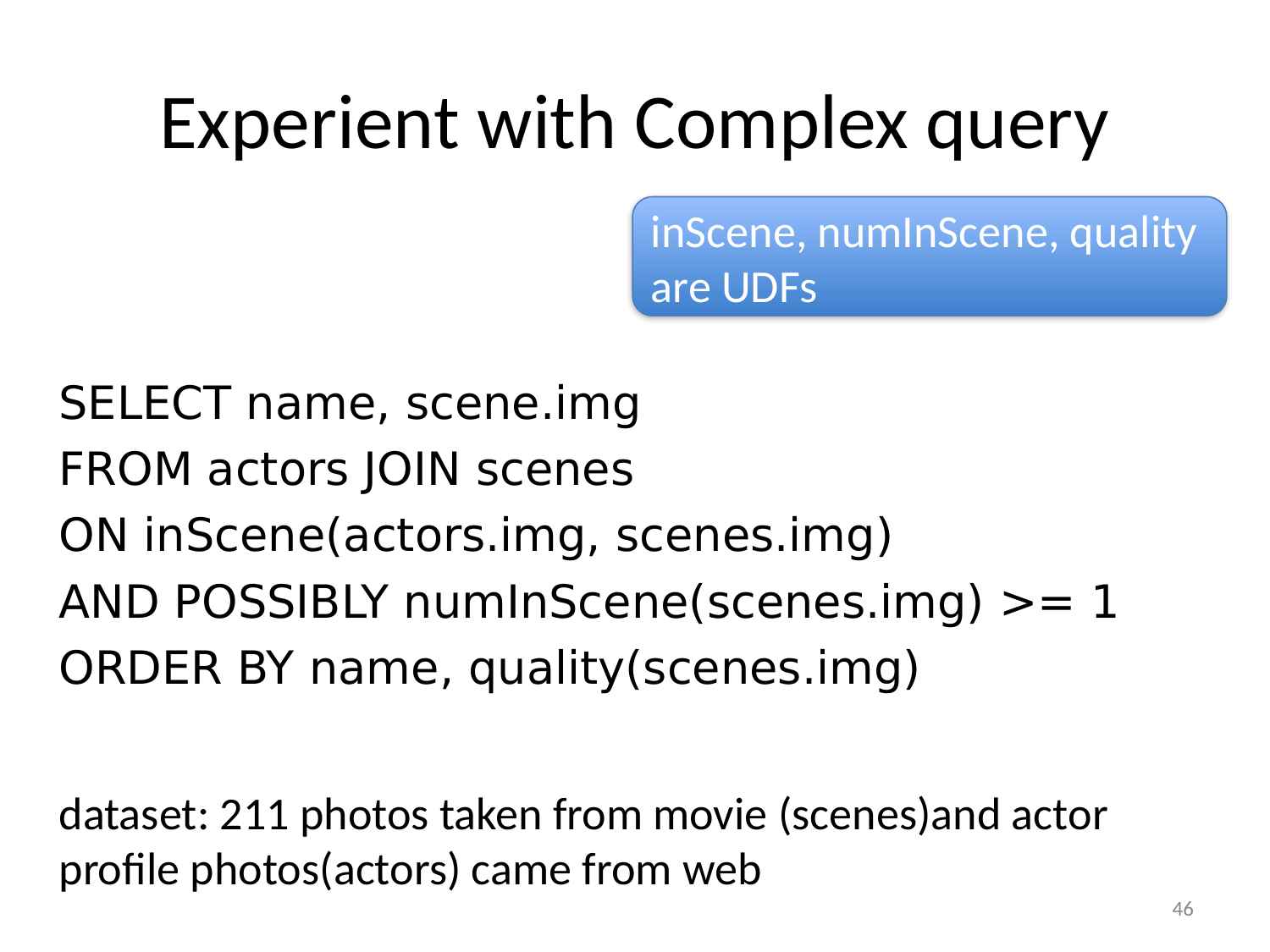

# Experient with Complex query

SELECT name, scene.img
FROM actors JOIN scenes
ON inScene(actors.img, scenes.img)
AND POSSIBLY numInScene(scenes.img) >= 1
ORDER BY name, quality(scenes.img)

dataset: 211 photos taken from movie (scenes)and actor profile photos(actors) came from web
inScene, numInScene, quality are UDFs
46